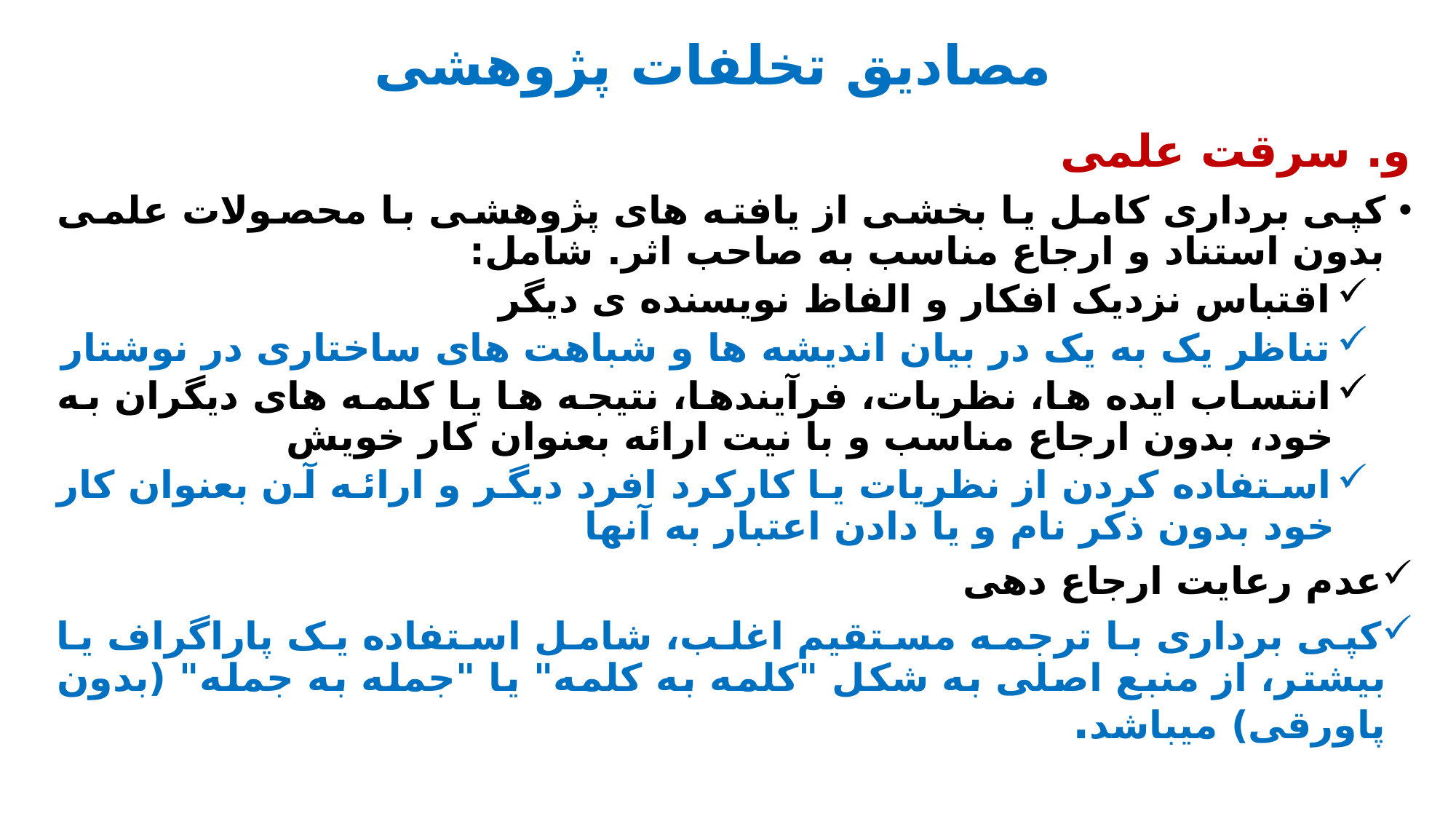

# مصادیق تخلفات پژوهشی
و. سرقت علمی
کپی برداری کامل یا بخشی از یافته های پژوهشی با محصولات علمی بدون استناد و ارجاع مناسب به صاحب اثر. شامل:
اقتباس نزدیک افکار و الفاظ نویسنده ی دیگر
تناظر یک به یک در بیان اندیشه ها و شباهت های ساختاری در نوشتار
انتساب ایده ها، نظریات، فرآیندها، نتیجه ها یا کلمه های دیگران به خود، بدون ارجاع مناسب و با نیت ارائه بعنوان کار خویش
استفاده کردن از نظریات یا کارکرد افرد دیگر و ارائه آن بعنوان کار خود بدون ذکر نام و یا دادن اعتبار به آنها
عدم رعایت ارجاع دهی
کپی برداری با ترجمه مستقیم اغلب، شامل استفاده یک پاراگراف یا بیشتر، از منبع اصلی به شکل "کلمه به کلمه" یا "جمله به جمله" (بدون پاورقی) میباشد.